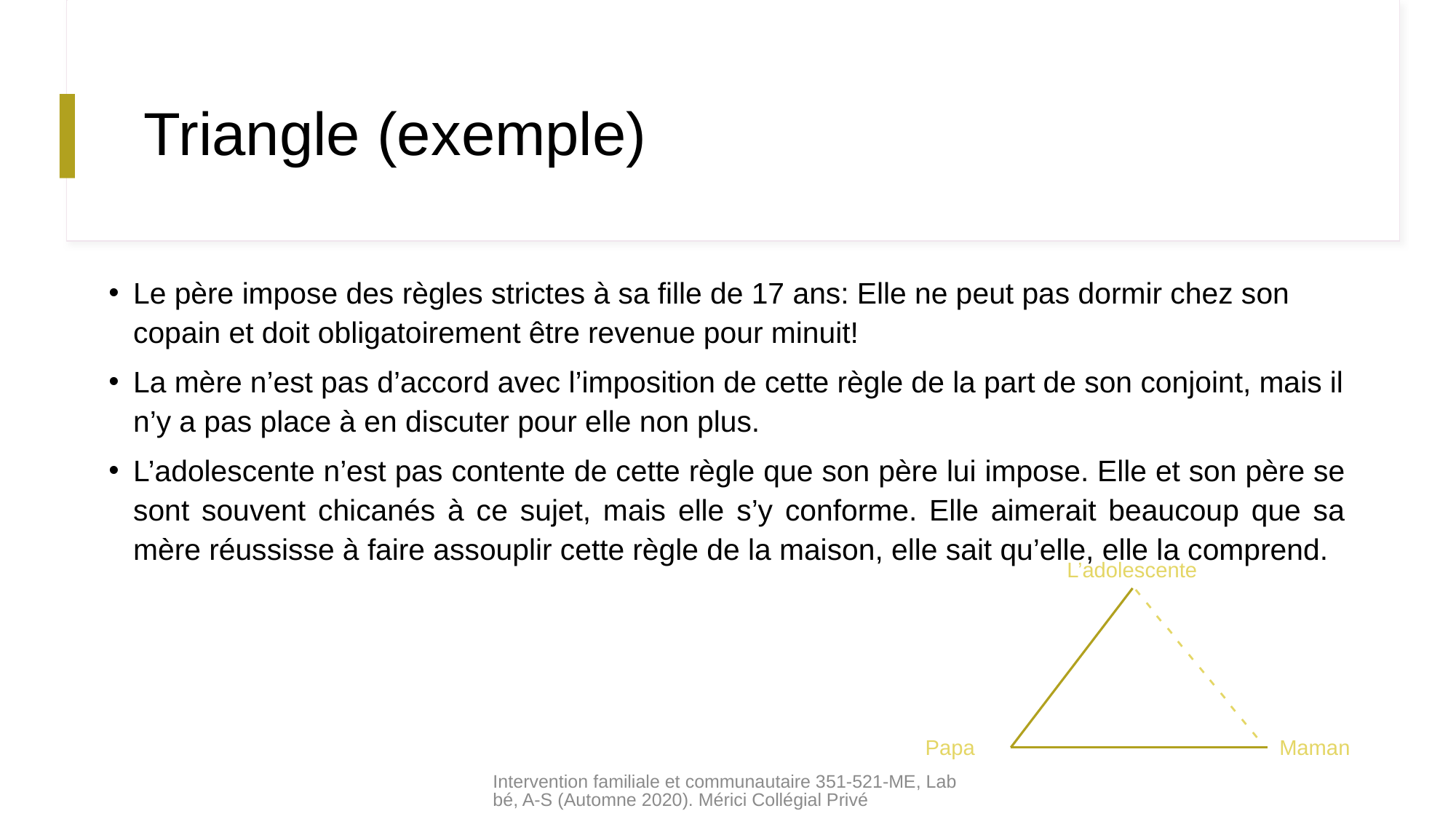

# Triangle (exemple)
Le père impose des règles strictes à sa fille de 17 ans: Elle ne peut pas dormir chez son copain et doit obligatoirement être revenue pour minuit!
La mère n’est pas d’accord avec l’imposition de cette règle de la part de son conjoint, mais il n’y a pas place à en discuter pour elle non plus.
L’adolescente n’est pas contente de cette règle que son père lui impose. Elle et son père se sont souvent chicanés à ce sujet, mais elle s’y conforme. Elle aimerait beaucoup que sa mère réussisse à faire assouplir cette règle de la maison, elle sait qu’elle, elle la comprend.

L’adolescente
- - - - - - - - - - - -
Maman
Papa
Intervention familiale et communautaire 351-521-ME, Labbé, A-S (Automne 2020). Mérici Collégial Privé